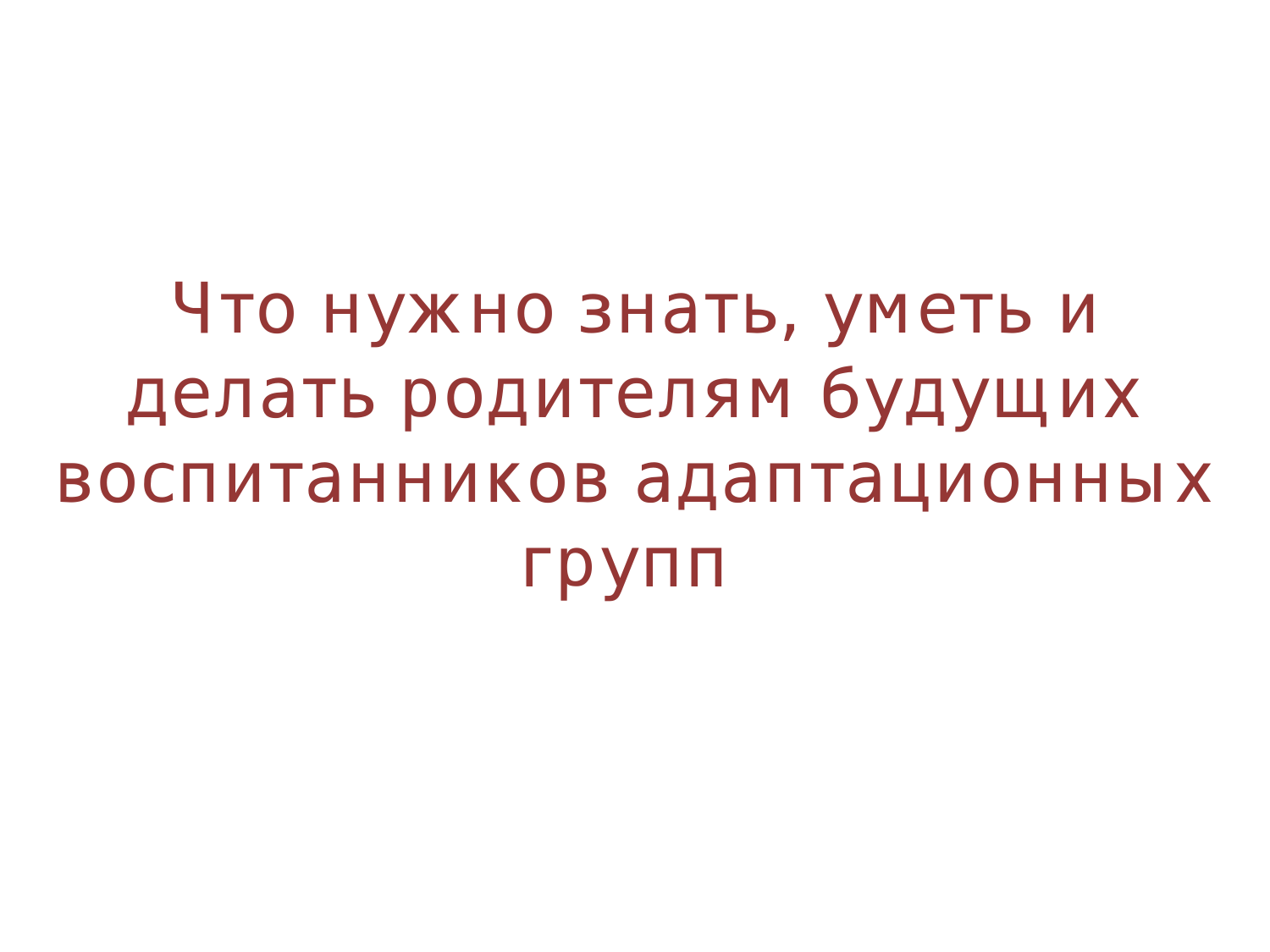

Что нужно знать, уметь и делать родителям будущих воспитанников адаптационных групп